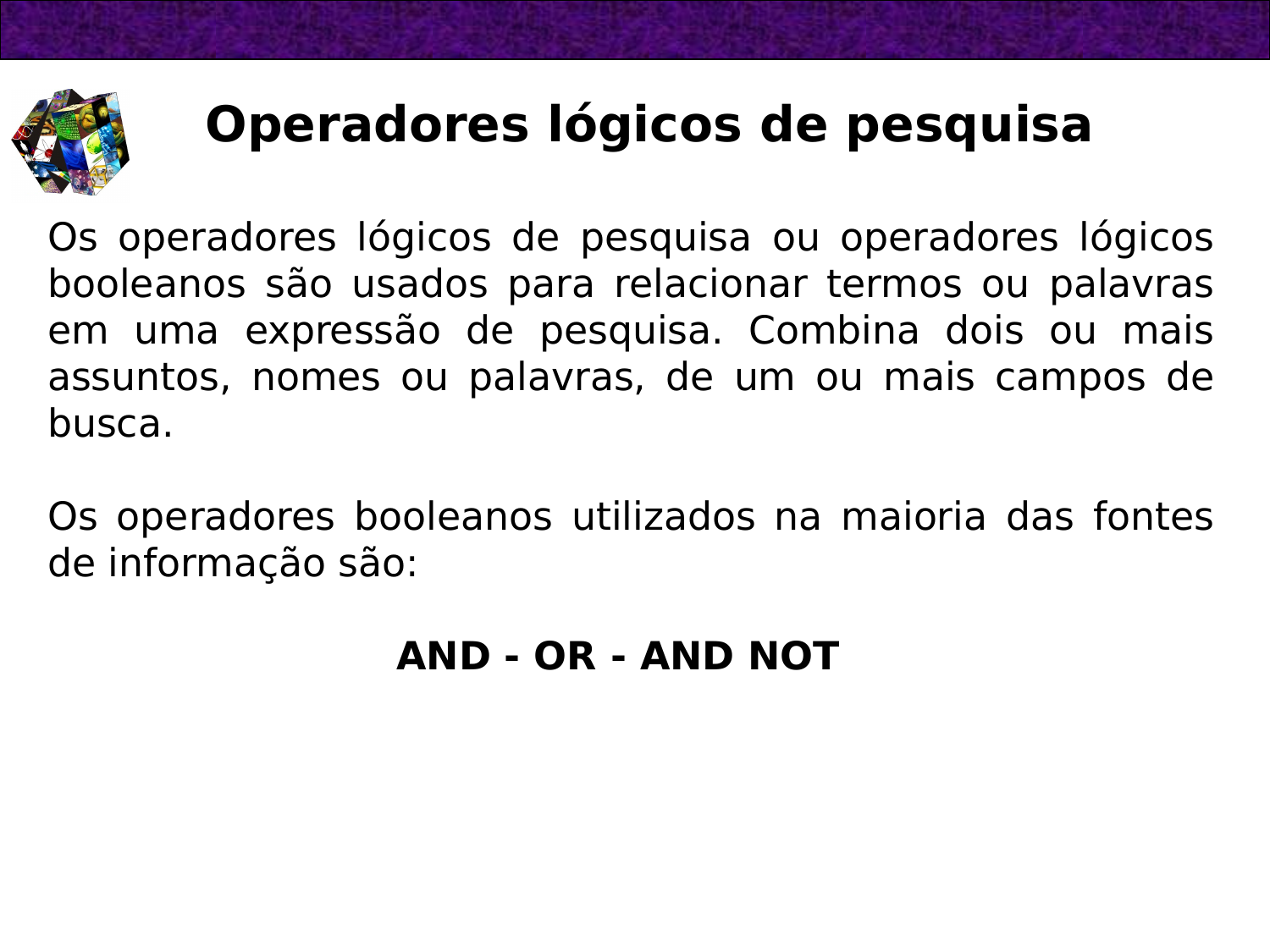

Operadores lógicos de pesquisa

Os operadores lógicos de pesquisa ou operadores lógicos booleanos são usados para relacionar termos ou palavras em uma expressão de pesquisa. Combina dois ou mais assuntos, nomes ou palavras, de um ou mais campos de busca.

Os operadores booleanos utilizados na maioria das fontes de informação são:

  		       AND - OR - AND NOT